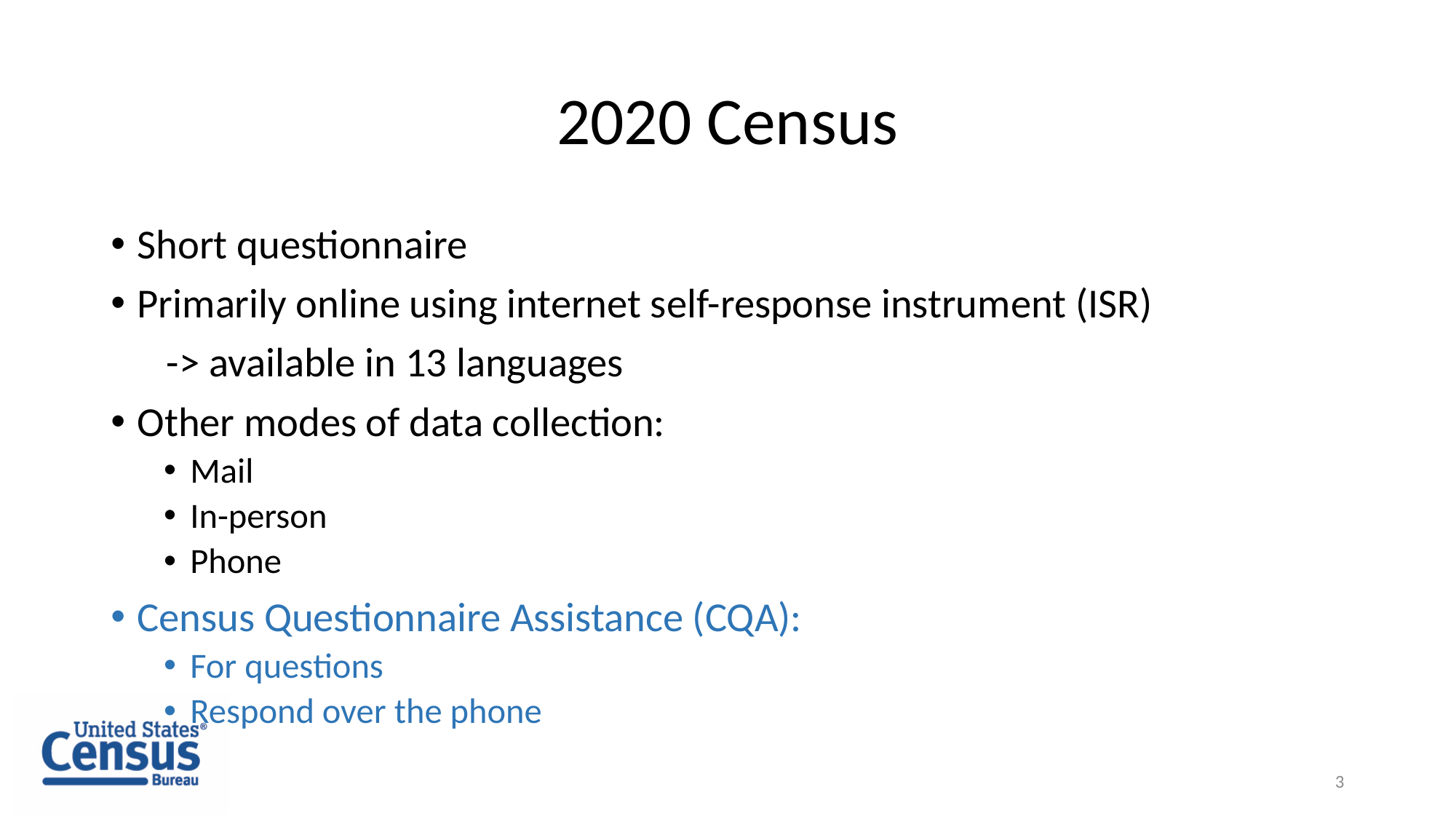

# 2020 Census
Short questionnaire
Primarily online using internet self-response instrument (ISR)
      -> available in 13 languages
Other modes of data collection:
Mail
In-person
Phone
Census Questionnaire Assistance (CQA):
For questions
Respond over the phone

3